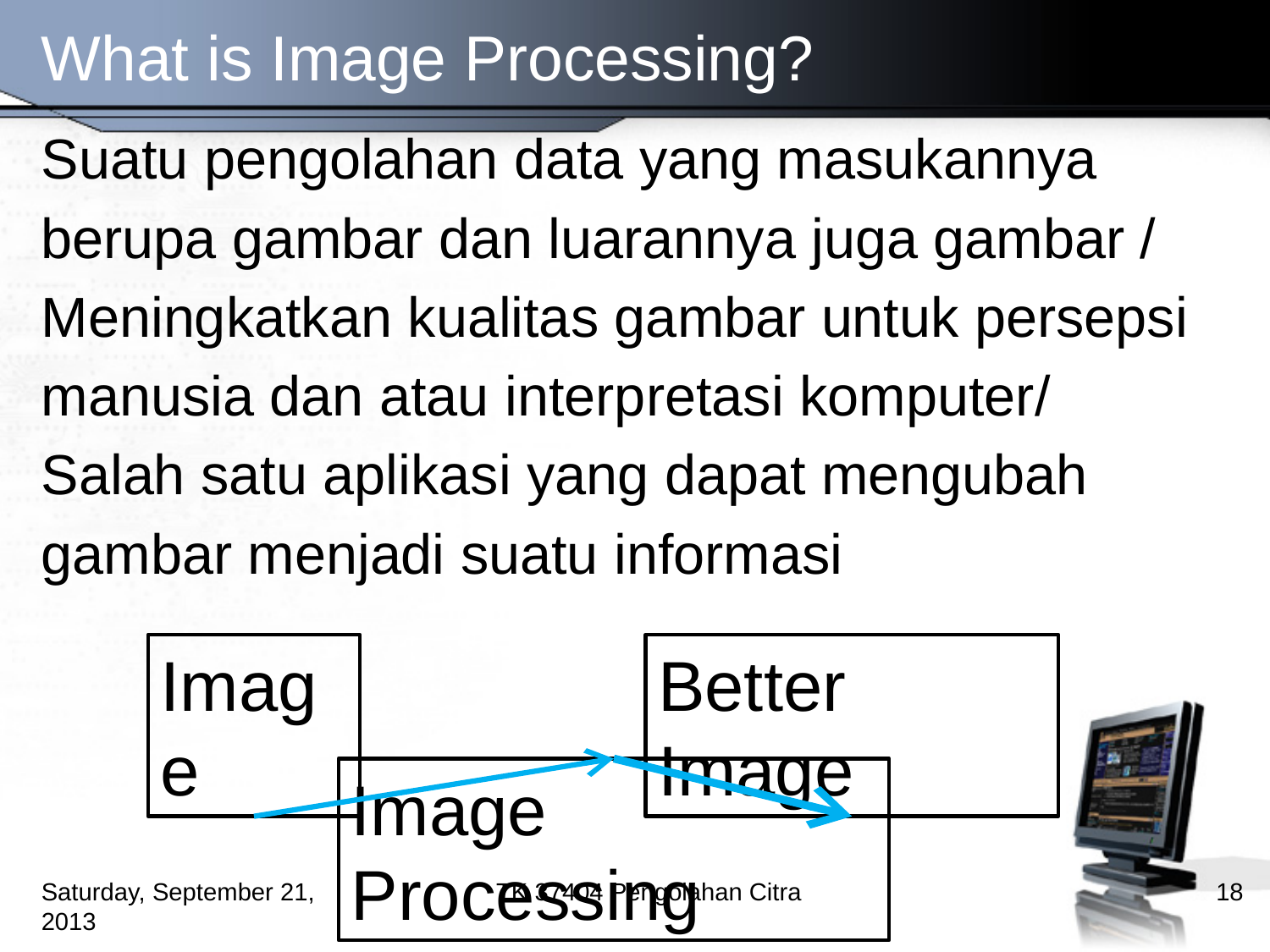

# What is Image Processing?
Suatu pengolahan data yang masukannya
berupa gambar dan luarannya juga gambar /
Meningkatkan kualitas gambar untuk persepsi
manusia dan atau interpretasi komputer/
Salah satu aplikasi yang dapat mengubah
gambar menjadi suatu informasi
Image
Better Image
Image Processing
Saturday, September 21, 2013
TK 37404 Pengolahan Citra
18